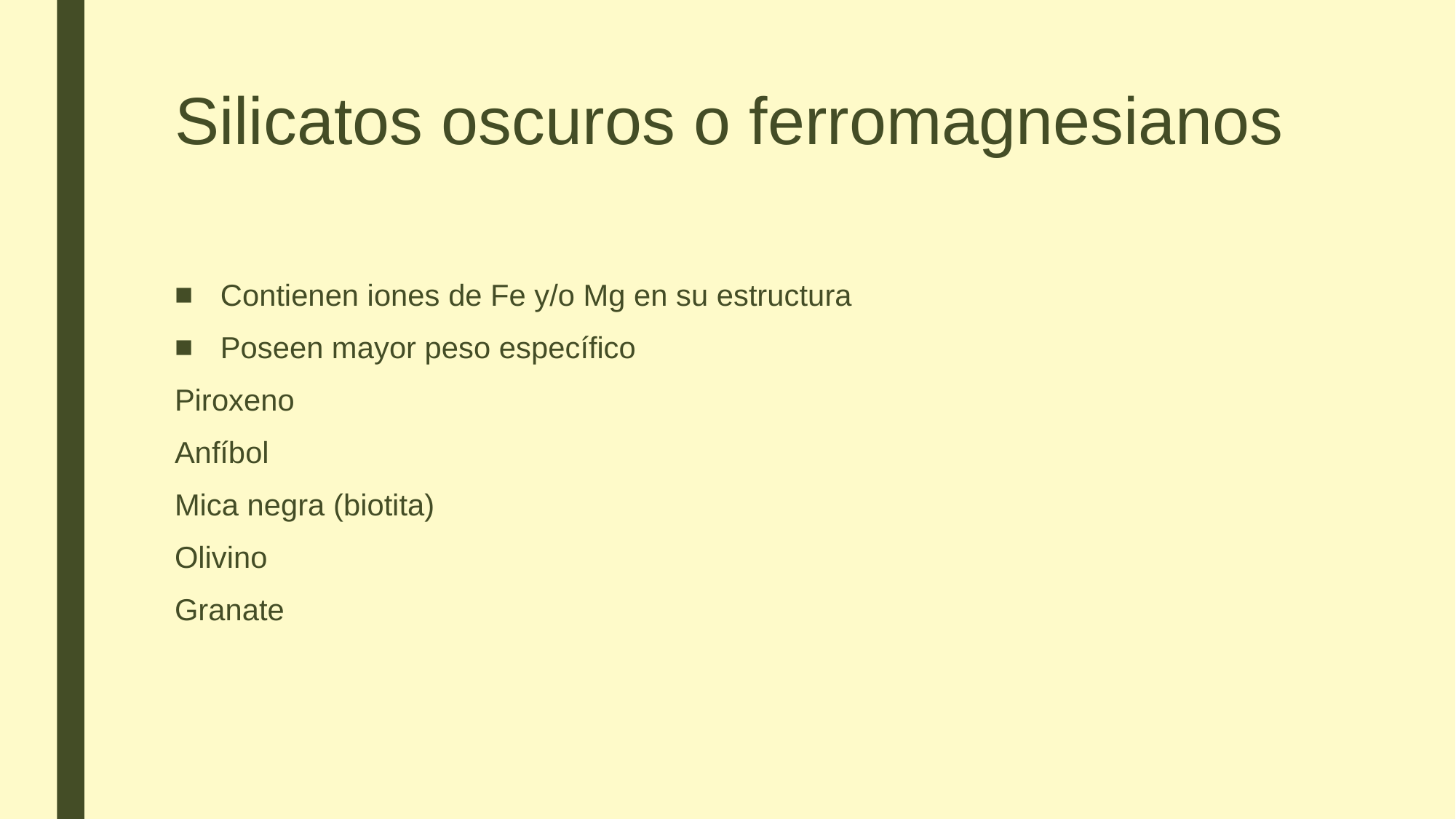

# Silicatos oscuros o ferromagnesianos
Contienen iones de Fe y/o Mg en su estructura
Poseen mayor peso específico
Piroxeno
Anfíbol
Mica negra (biotita)
Olivino
Granate